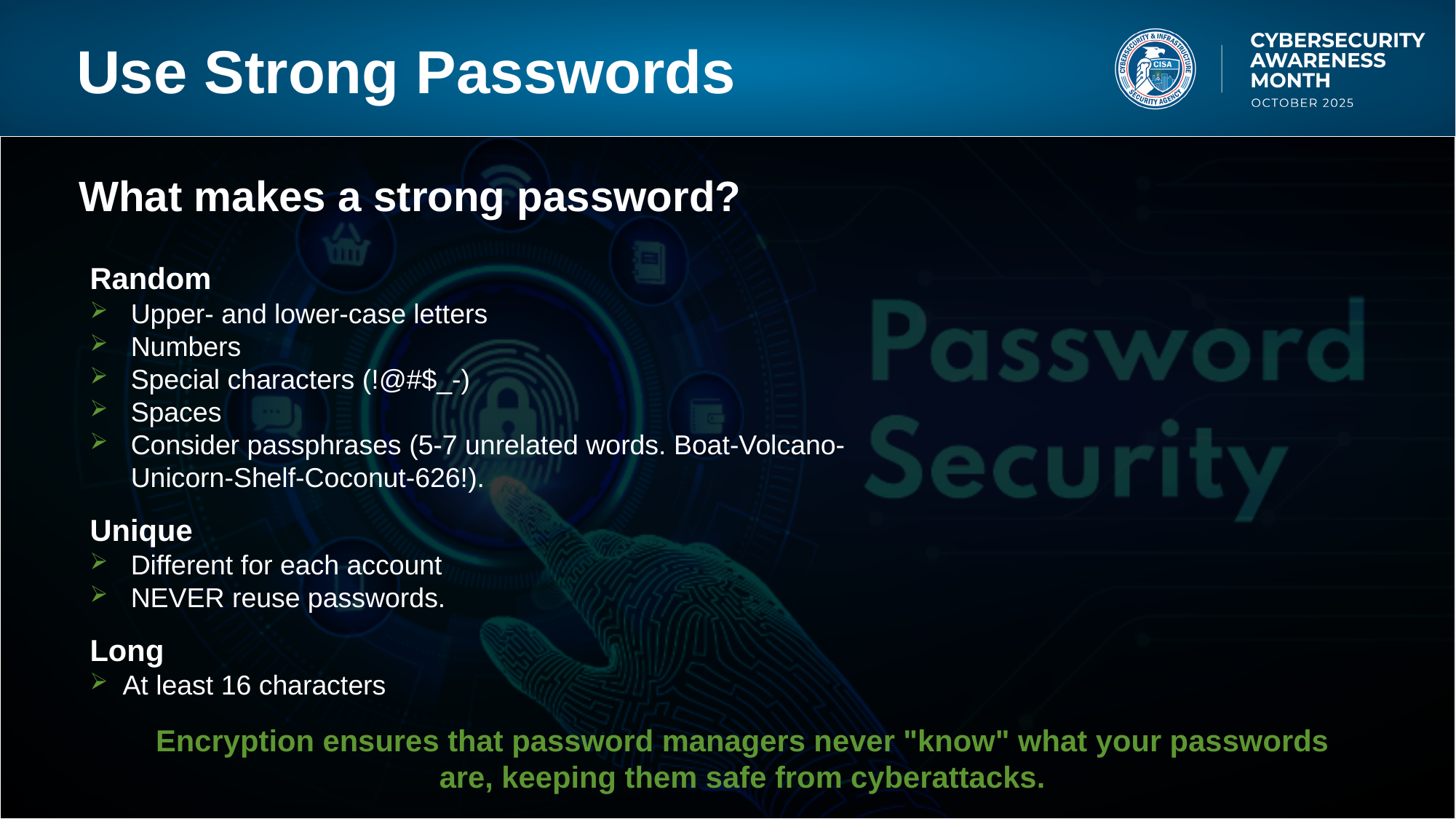

# Use Strong Passwords

What makes a strong password?
Random​
Upper- and lower-case letters​
Numbers​
Special characters (!@#$_-)
Spaces​
Consider passphrases​ (5-7 unrelated words. Boat-Volcano-Unicorn-Shelf-Coconut-626!).
Unique
Different for each account
NEVER reuse passwords​.
Long ​
At least 16 characters​
Encryption ensures that password managers never "know" what your passwords are, keeping them safe from cyberattacks.